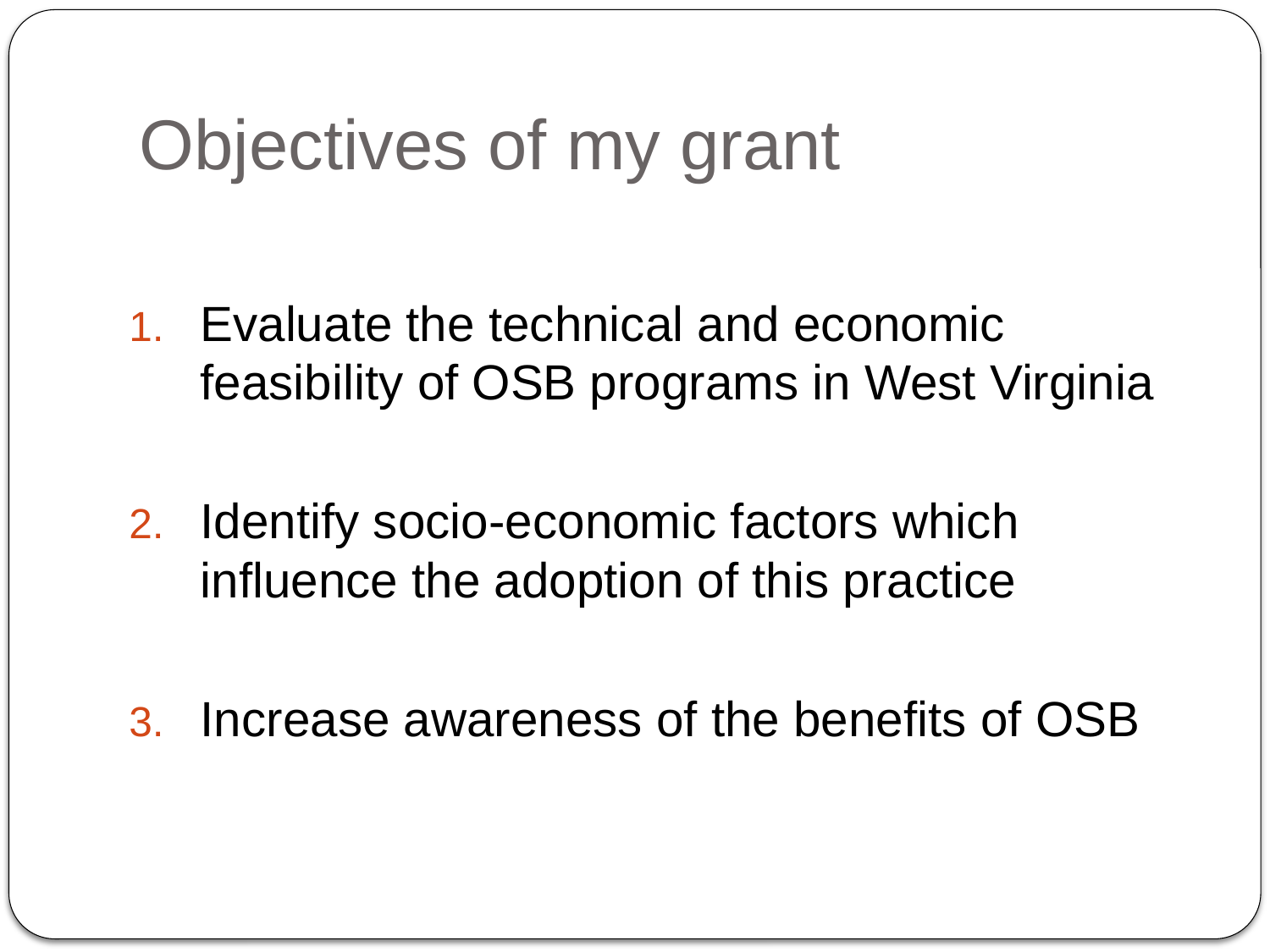

# Objectives of my grant
Evaluate the technical and economic feasibility of OSB programs in West Virginia

Identify socio-economic factors which influence the adoption of this practice

Increase awareness of the benefits of OSB